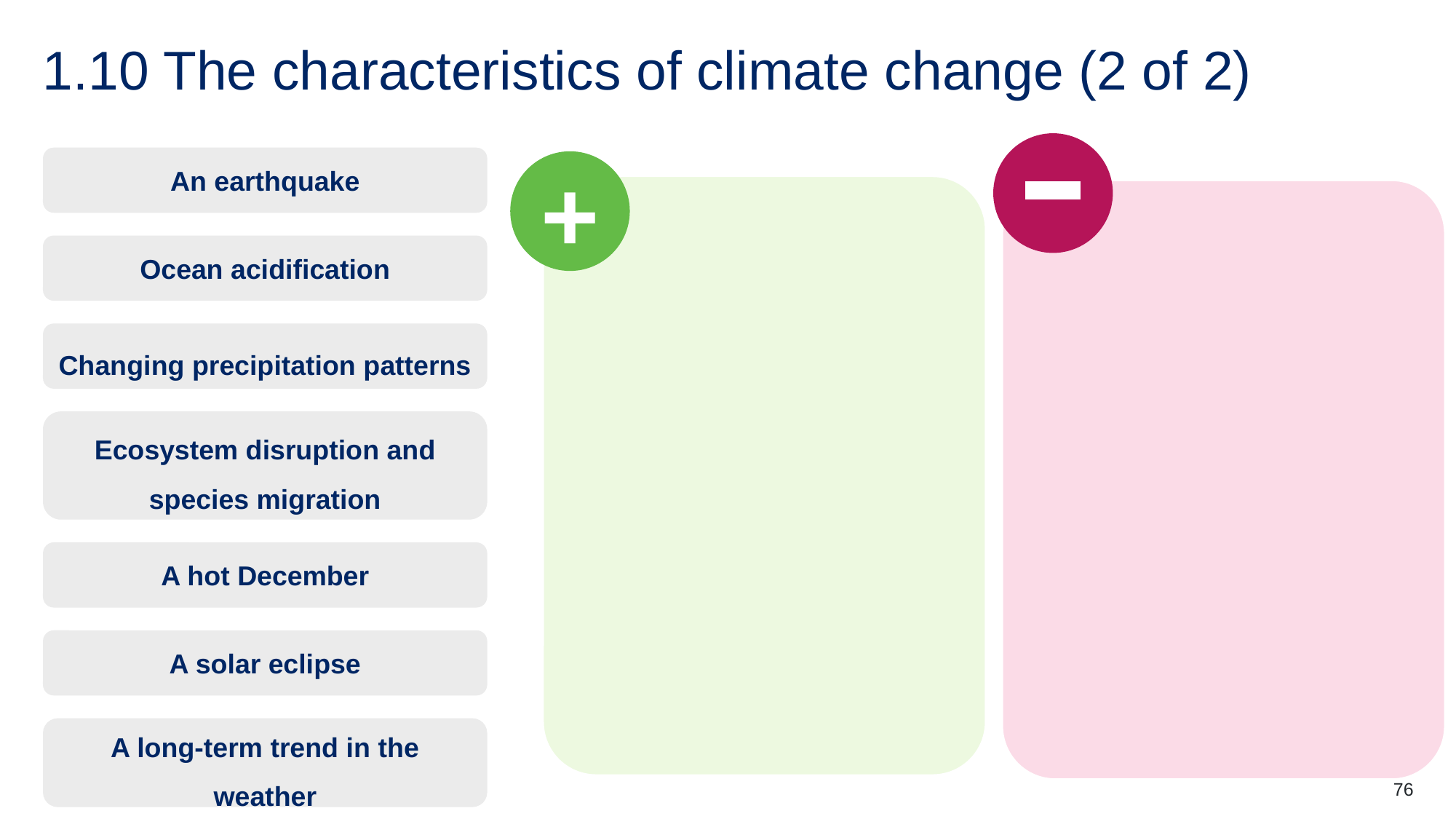

# 1.10 The characteristics of climate change (2 of 2)

An earthquake
+

Ocean acidification
Changing precipitation patterns
Ecosystem disruption and species migration
A hot December
A solar eclipse
A long-term trend in the weather
76